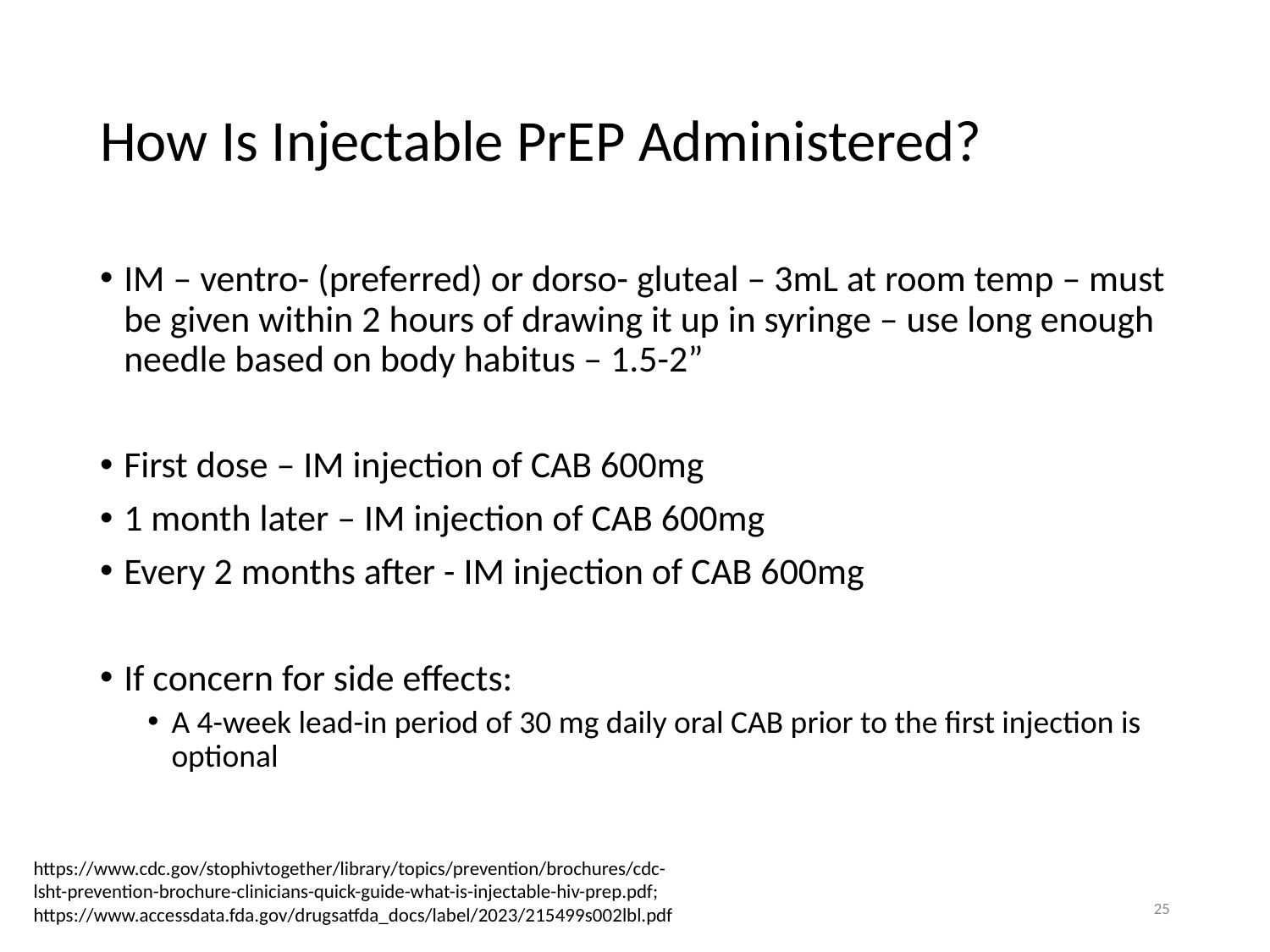

# How Is Injectable PrEP Administered?
IM – ventro- (preferred) or dorso- gluteal – 3mL at room temp – must be given within 2 hours of drawing it up in syringe – use long enough needle based on body habitus – 1.5-2”

First dose – IM injection of CAB 600mg
1 month later – IM injection of CAB 600mg
Every 2 months after - IM injection of CAB 600mg

If concern for side effects:
A 4-week lead-in period of 30 mg daily oral CAB prior to the first injection is optional

https://www.cdc.gov/stophivtogether/library/topics/prevention/brochures/cdc-lsht-prevention-brochure-clinicians-quick-guide-what-is-injectable-hiv-prep.pdf; https://www.accessdata.fda.gov/drugsatfda_docs/label/2023/215499s002lbl.pdf
25